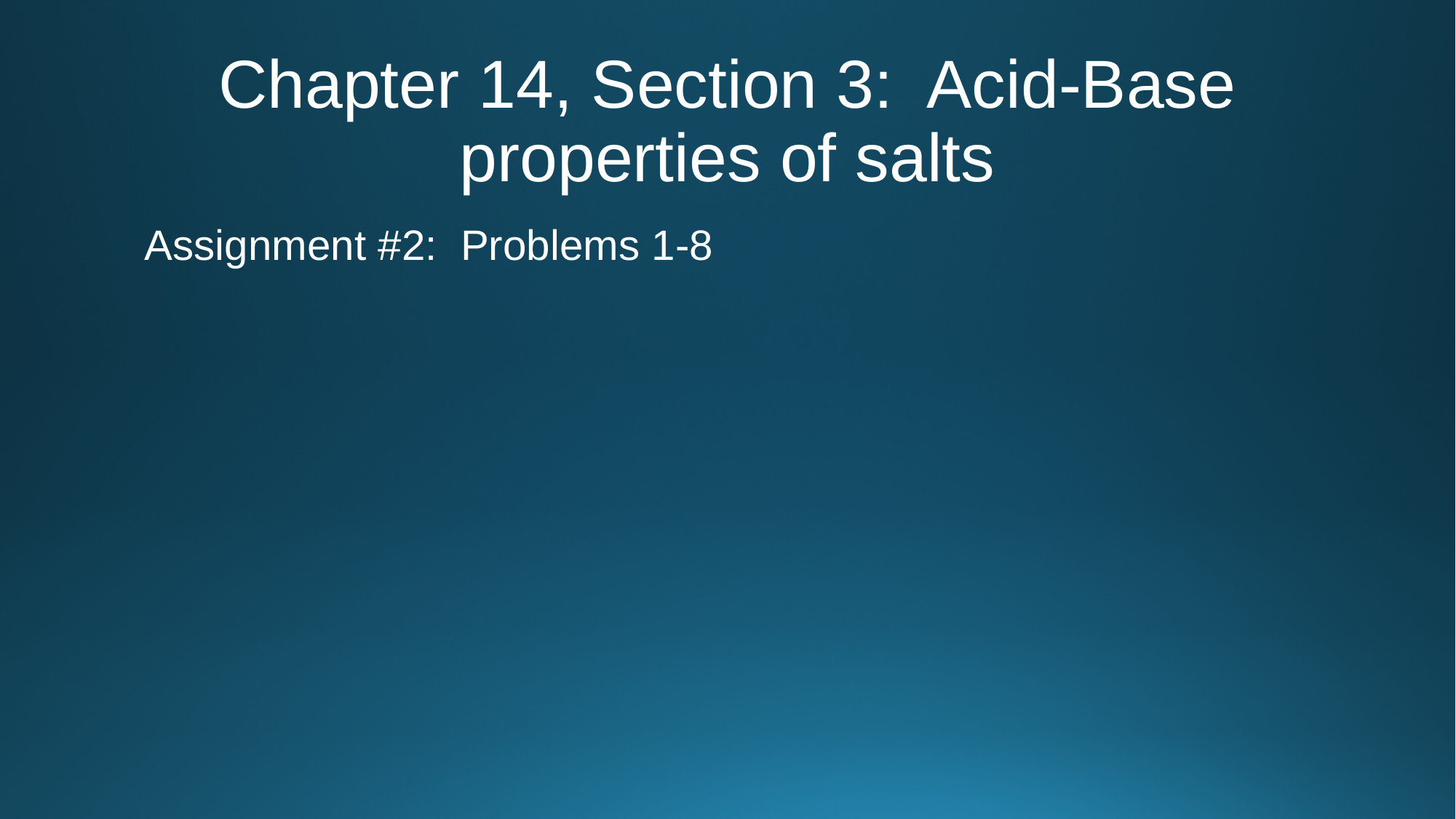

# Chapter 14, Section 3:  Acid-Base properties of salts
Assignment #2:  Problems 1-8